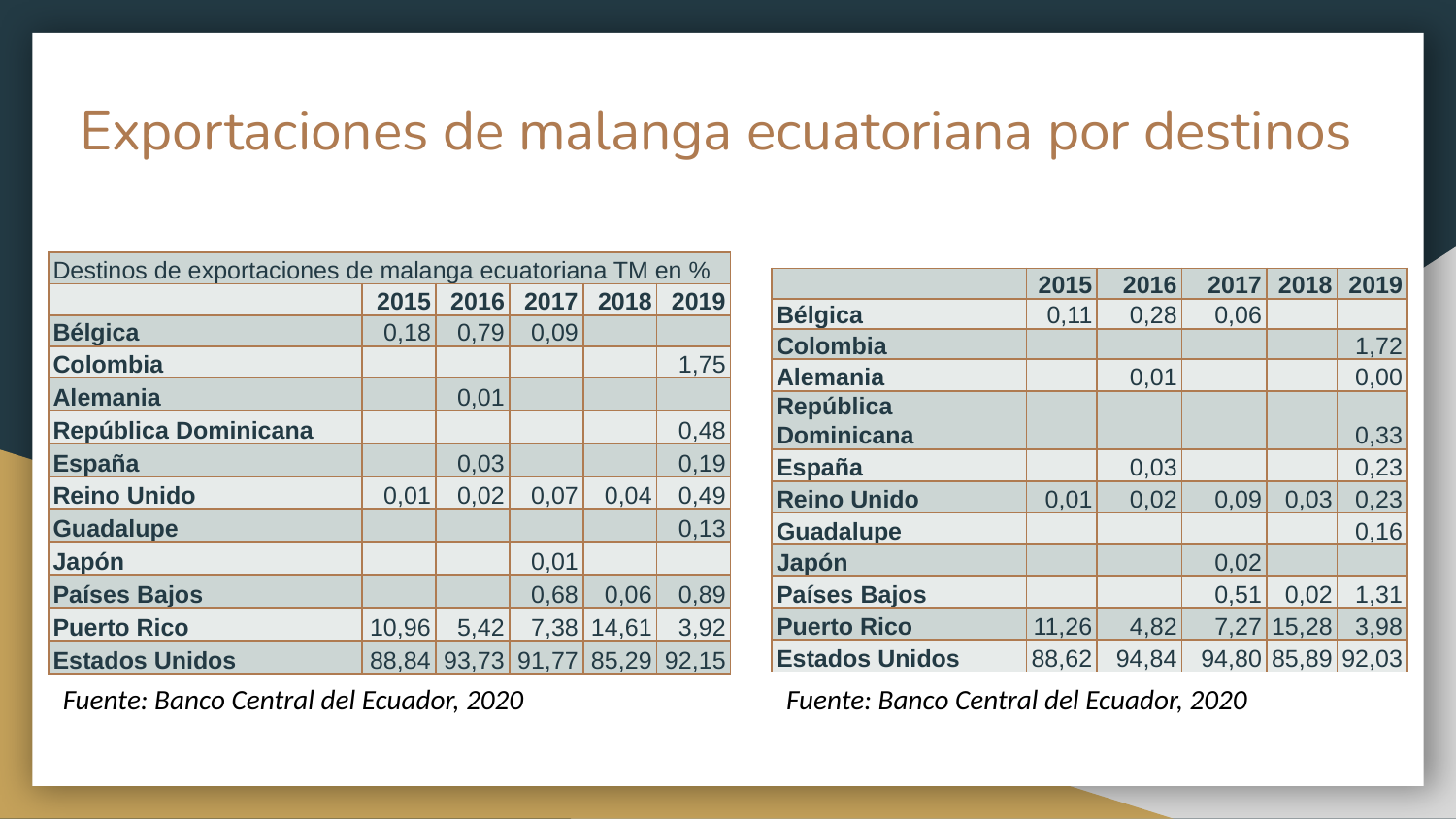

# Exportaciones de malanga ecuatoriana por destinos
| Destinos de exportaciones de malanga ecuatoriana TM en % |  |  |  |  |  |
| --- | --- | --- | --- | --- | --- |
|  | 2015 | 2016 | 2017 | 2018 | 2019 |
| Bélgica | 0,18 | 0,79 | 0,09 |  |  |
| Colombia |  |  |  |  | 1,75 |
| Alemania |  | 0,01 |  |  |  |
| República Dominicana |  |  |  |  | 0,48 |
| España |  | 0,03 |  |  | 0,19 |
| Reino Unido | 0,01 | 0,02 | 0,07 | 0,04 | 0,49 |
| Guadalupe |  |  |  |  | 0,13 |
| Japón |  |  | 0,01 |  |  |
| Países Bajos |  |  | 0,68 | 0,06 | 0,89 |
| Puerto Rico | 10,96 | 5,42 | 7,38 | 14,61 | 3,92 |
| Estados Unidos | 88,84 | 93,73 | 91,77 | 85,29 | 92,15 |
|  | 2015 | 2016 | 2017 | 2018 | 2019 |
| --- | --- | --- | --- | --- | --- |
| Bélgica | 0,11 | 0,28 | 0,06 |  |  |
| Colombia |  |  |  |  | 1,72 |
| Alemania |  | 0,01 |  |  | 0,00 |
| República Dominicana |  |  |  |  | 0,33 |
| España |  | 0,03 |  |  | 0,23 |
| Reino Unido | 0,01 | 0,02 | 0,09 | 0,03 | 0,23 |
| Guadalupe |  |  |  |  | 0,16 |
| Japón |  |  | 0,02 |  |  |
| Países Bajos |  |  | 0,51 | 0,02 | 1,31 |
| Puerto Rico | 11,26 | 4,82 | 7,27 | 15,28 | 3,98 |
| Estados Unidos | 88,62 | 94,84 | 94,80 | 85,89 | 92,03 |
Fuente: Banco Central del Ecuador, 2020
Fuente: Banco Central del Ecuador, 2020